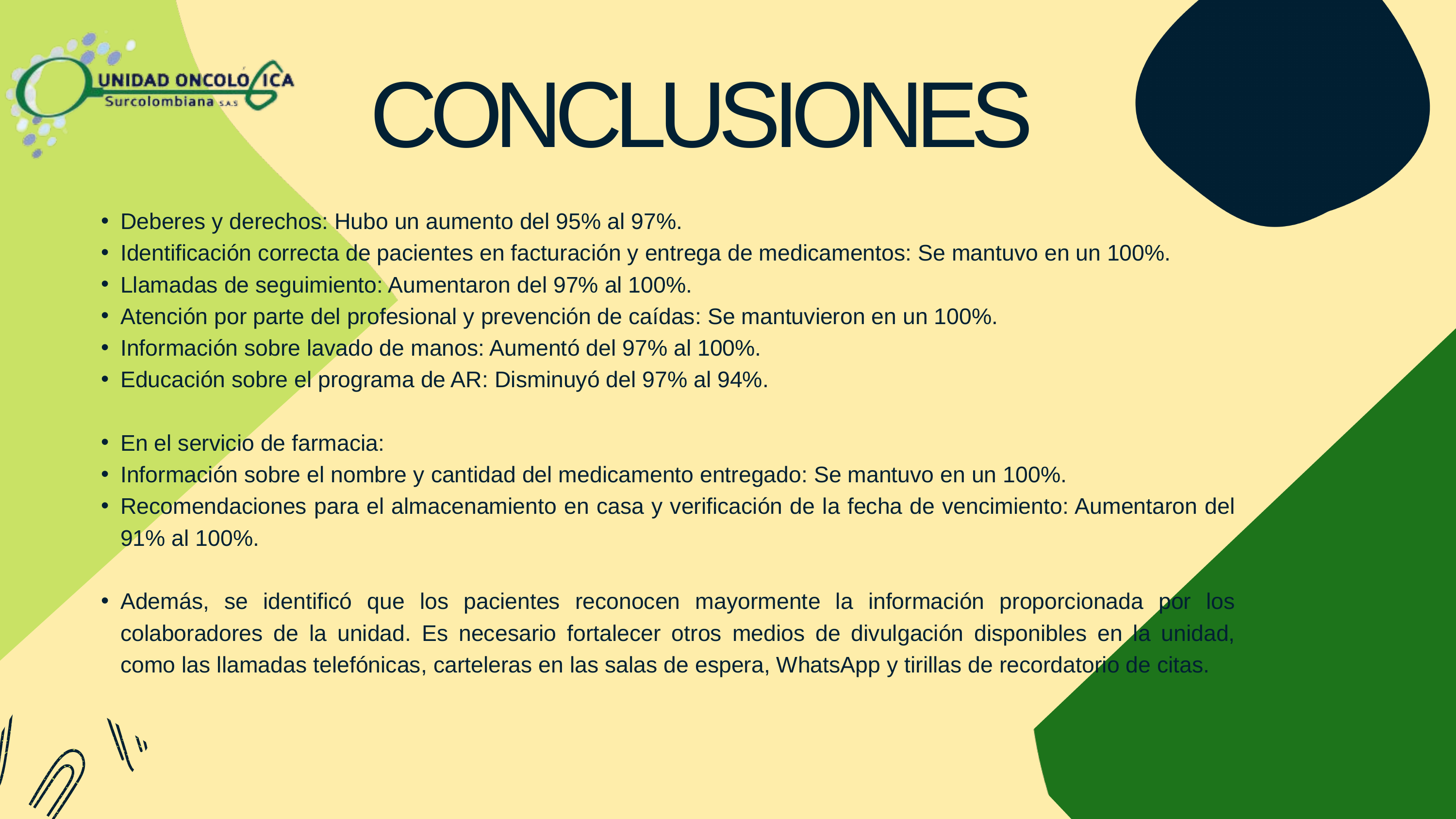

CONCLUSIONES

Deberes y derechos: Hubo un aumento del 95% al 97%.
Identificación correcta de pacientes en facturación y entrega de medicamentos: Se mantuvo en un 100%.
Llamadas de seguimiento: Aumentaron del 97% al 100%.
Atención por parte del profesional y prevención de caídas: Se mantuvieron en un 100%.
Información sobre lavado de manos: Aumentó del 97% al 100%.
Educación sobre el programa de AR: Disminuyó del 97% al 94%.

En el servicio de farmacia:
Información sobre el nombre y cantidad del medicamento entregado: Se mantuvo en un 100%.
Recomendaciones para el almacenamiento en casa y verificación de la fecha de vencimiento: Aumentaron del 91% al 100%.

Además, se identificó que los pacientes reconocen mayormente la información proporcionada por los colaboradores de la unidad. Es necesario fortalecer otros medios de divulgación disponibles en la unidad, como las llamadas telefónicas, carteleras en las salas de espera, WhatsApp y tirillas de recordatorio de citas.